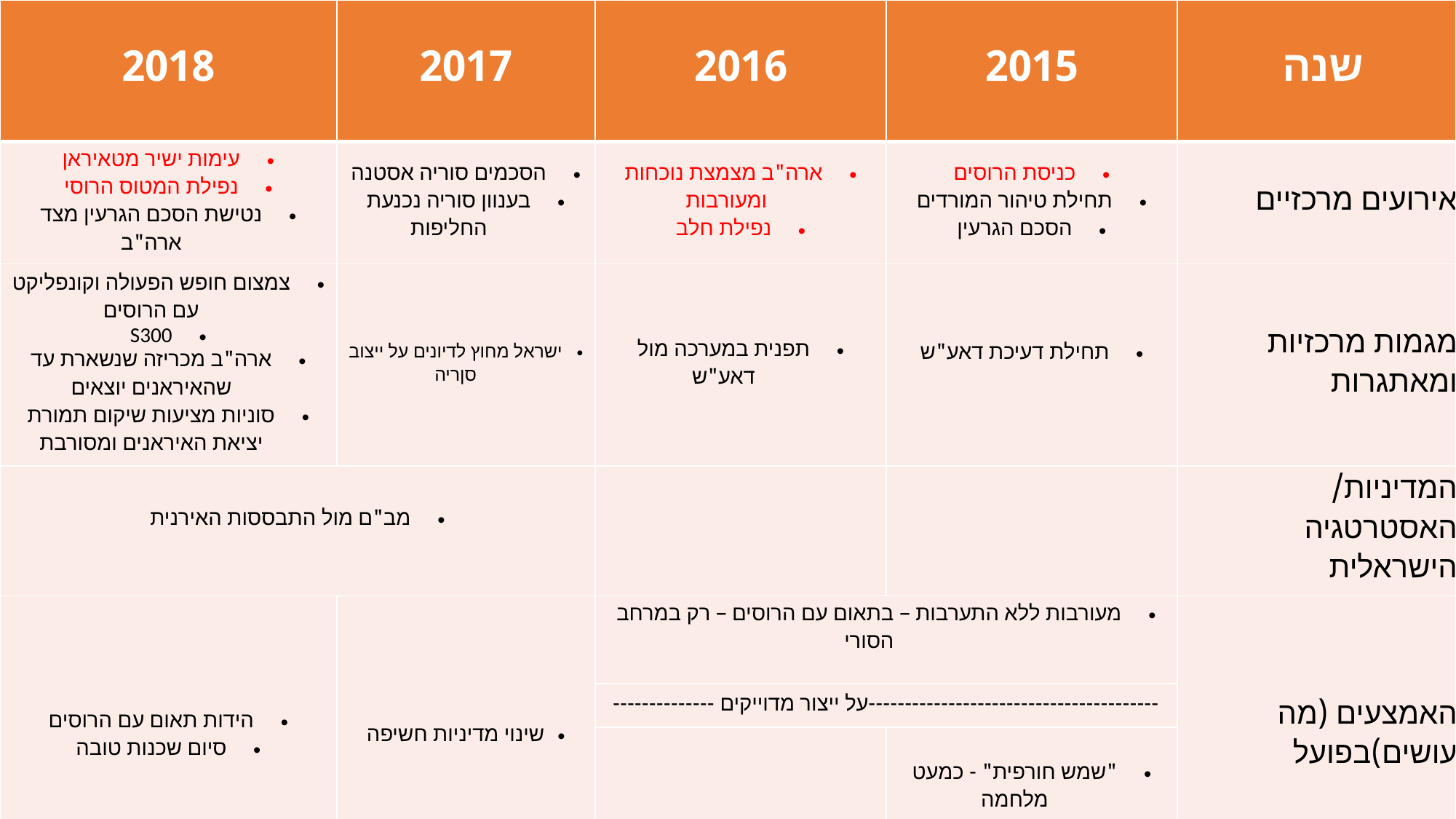

| 2018 | 2017 | 2016 | 2015 | שנה |
| --- | --- | --- | --- | --- |
| עימות ישיר מטאיראן נפילת המטוס הרוסי נטישת הסכם הגרעין מצד ארה"ב | הסכמים סוריה אסטנה בענוון סוריה נכנעת החליפות | ארה"ב מצמצת נוכחות ומעורבות נפילת חלב | כניסת הרוסים תחילת טיהור המורדים הסכם הגרעין | אירועים מרכזיים |
| צמצום חופש הפעולה וקונפליקט עם הרוסים S300 ארה"ב מכריזה שנשארת עד שהאיראנים יוצאים סוניות מציעות שיקום תמורת יציאת האיראנים ומסורבת | ישראל מחוץ לדיונים על ייצוב סןריה | תפנית במערכה מול דאע"ש | תחילת דעיכת דאע"ש | מגמות מרכזיות ומאתגרות |
| מב"ם מול התבססות האירנית |  |  |  | המדיניות/האסטרטגיה הישראלית |
| הידות תאום עם הרוסים סיום שכנות טובה | שינוי מדיניות חשיפה | מעורבות ללא התערבות – בתאום עם הרוסים – רק במרחב הסורי |  | האמצעים (מה עושים)בפועל |
|  |  | ----------------------------------------על ייצור מדוייקים -------------- |  |  |
|  |  |  | "שמש חורפית" - כמעט מלחמה סמיר קונטאר בדמשק |  |